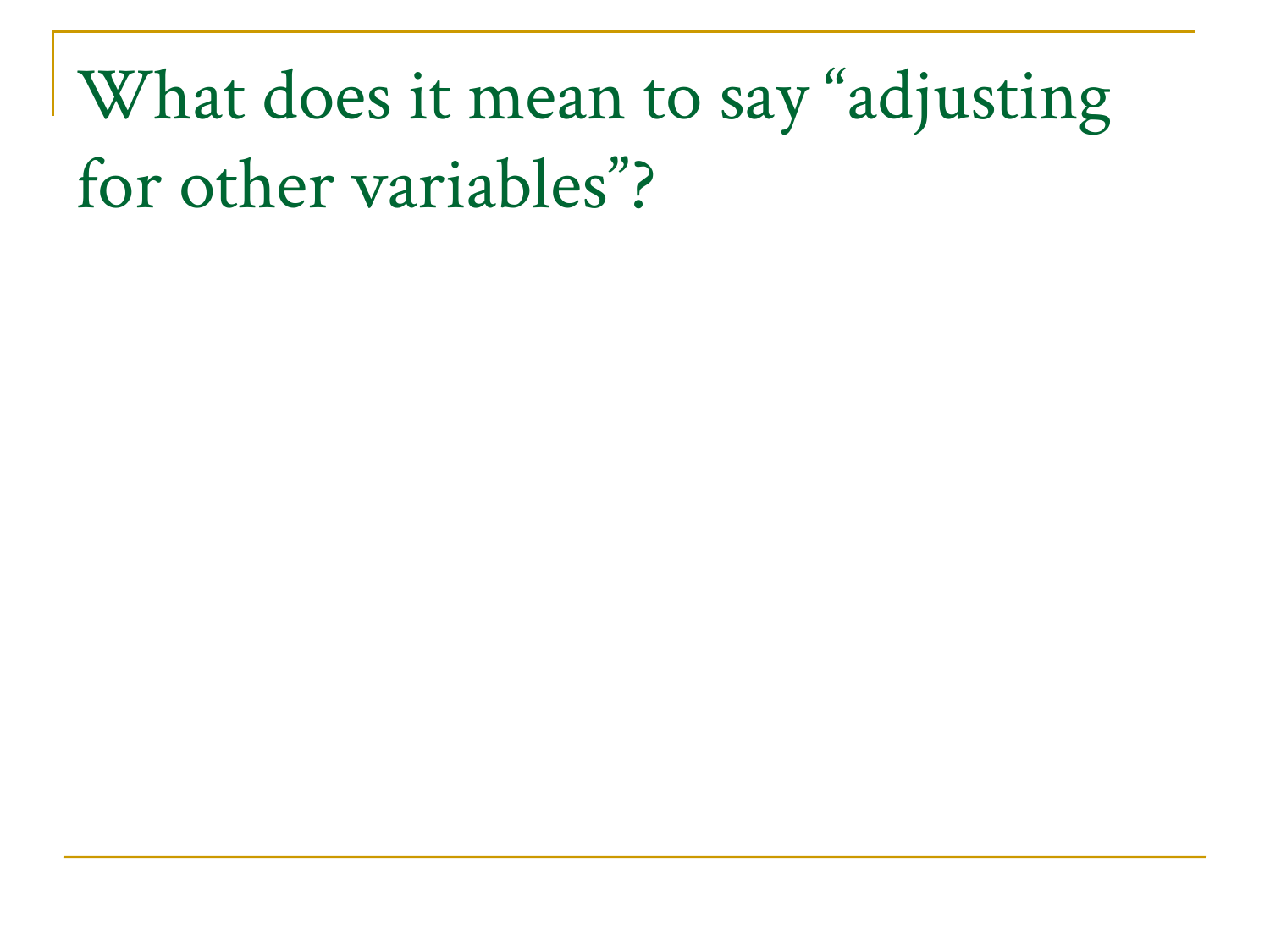

# What does it mean to say “adjusting for other variables”?